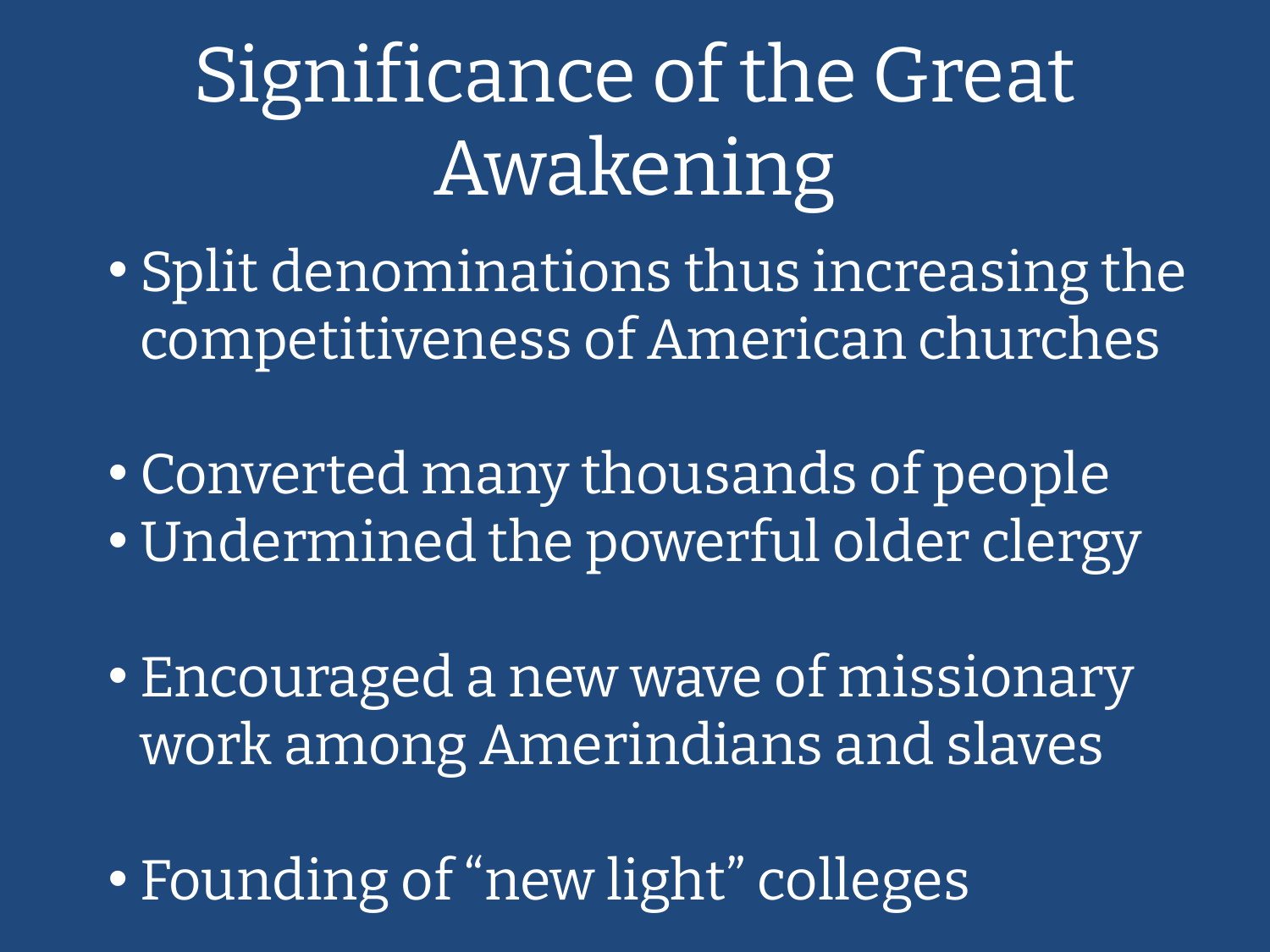

# Significance of the Great Awakening
Split denominations thus increasing the competitiveness of American churches

Converted many thousands of people
Undermined the powerful older clergy

Encouraged a new wave of missionary work among Amerindians and slaves

Founding of “new light” colleges